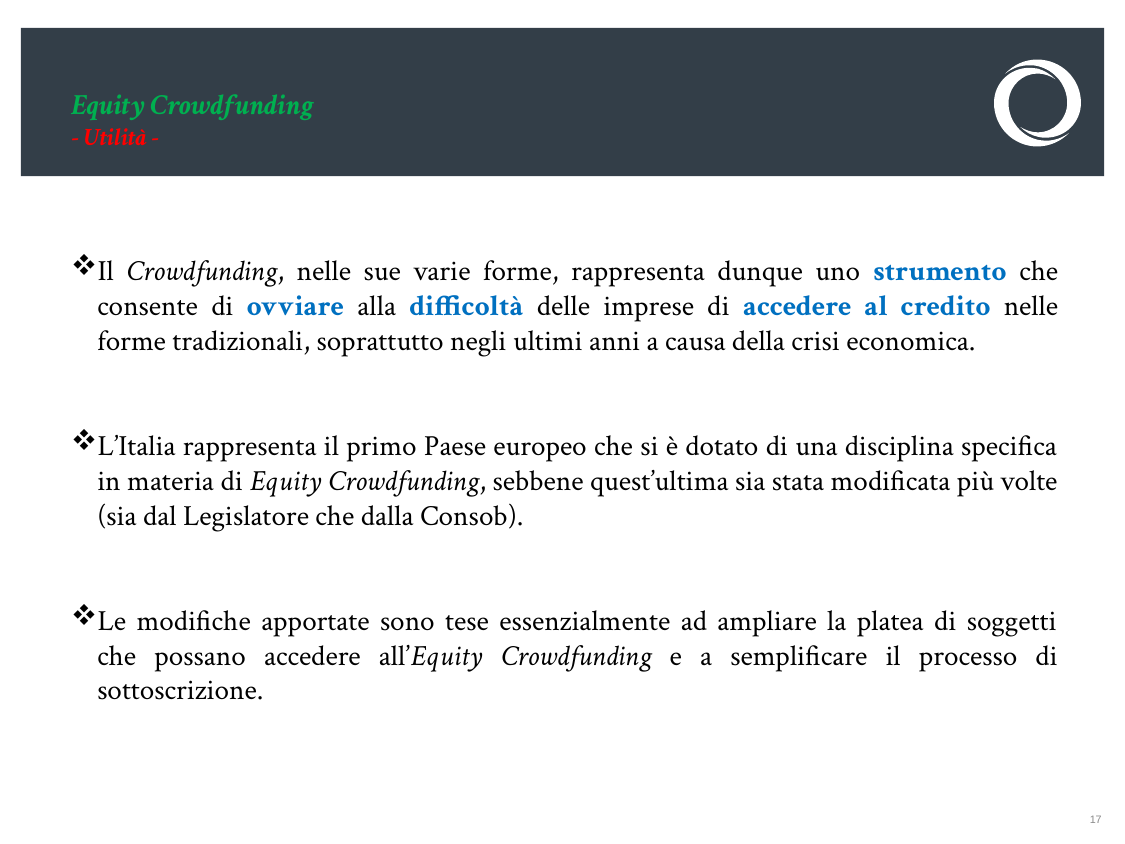

# Equity Crowdfunding - Utilità -

Il Crowdfunding, nelle sue varie forme, rappresenta dunque uno strumento che consente di ovviare alla difficoltà delle imprese di accedere al credito nelle forme tradizionali, soprattutto negli ultimi anni a causa della crisi economica.

L’Italia rappresenta il primo Paese europeo che si è dotato di una disciplina specifica in materia di Equity Crowdfunding, sebbene quest’ultima sia stata modificata più volte (sia dal Legislatore che dalla Consob).

Le modifiche apportate sono tese essenzialmente ad ampliare la platea di soggetti che possano accedere all’Equity Crowdfunding e a semplificare il processo di sottoscrizione.

17